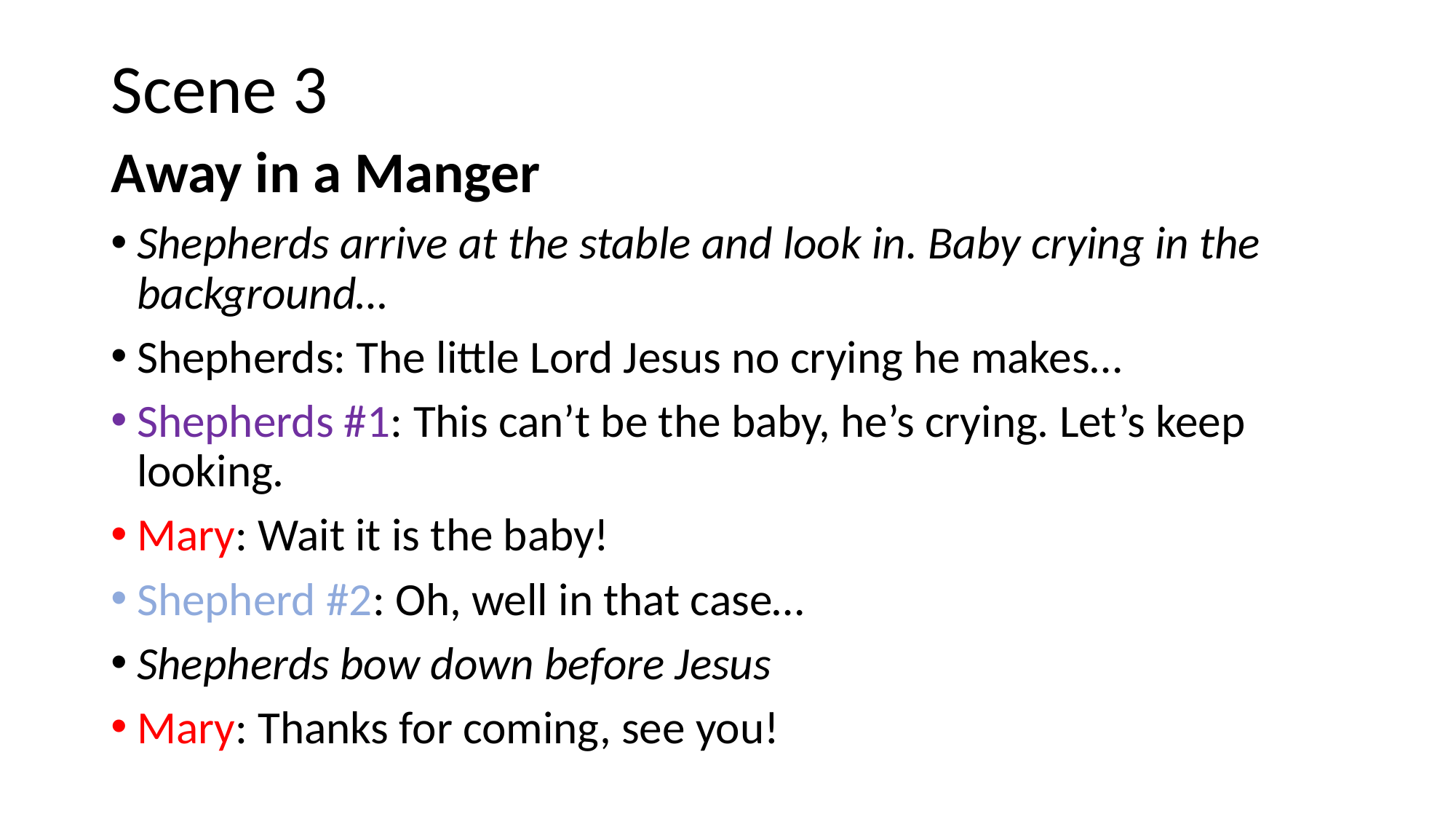

Scene 3
Away in a Manger
Shepherds arrive at the stable and look in. Baby crying in the background…
Shepherds: The little Lord Jesus no crying he makes…
Shepherds #1: This can’t be the baby, he’s crying. Let’s keep looking.
Mary: Wait it is the baby!
Shepherd #2: Oh, well in that case…
Shepherds bow down before Jesus
Mary: Thanks for coming, see you!